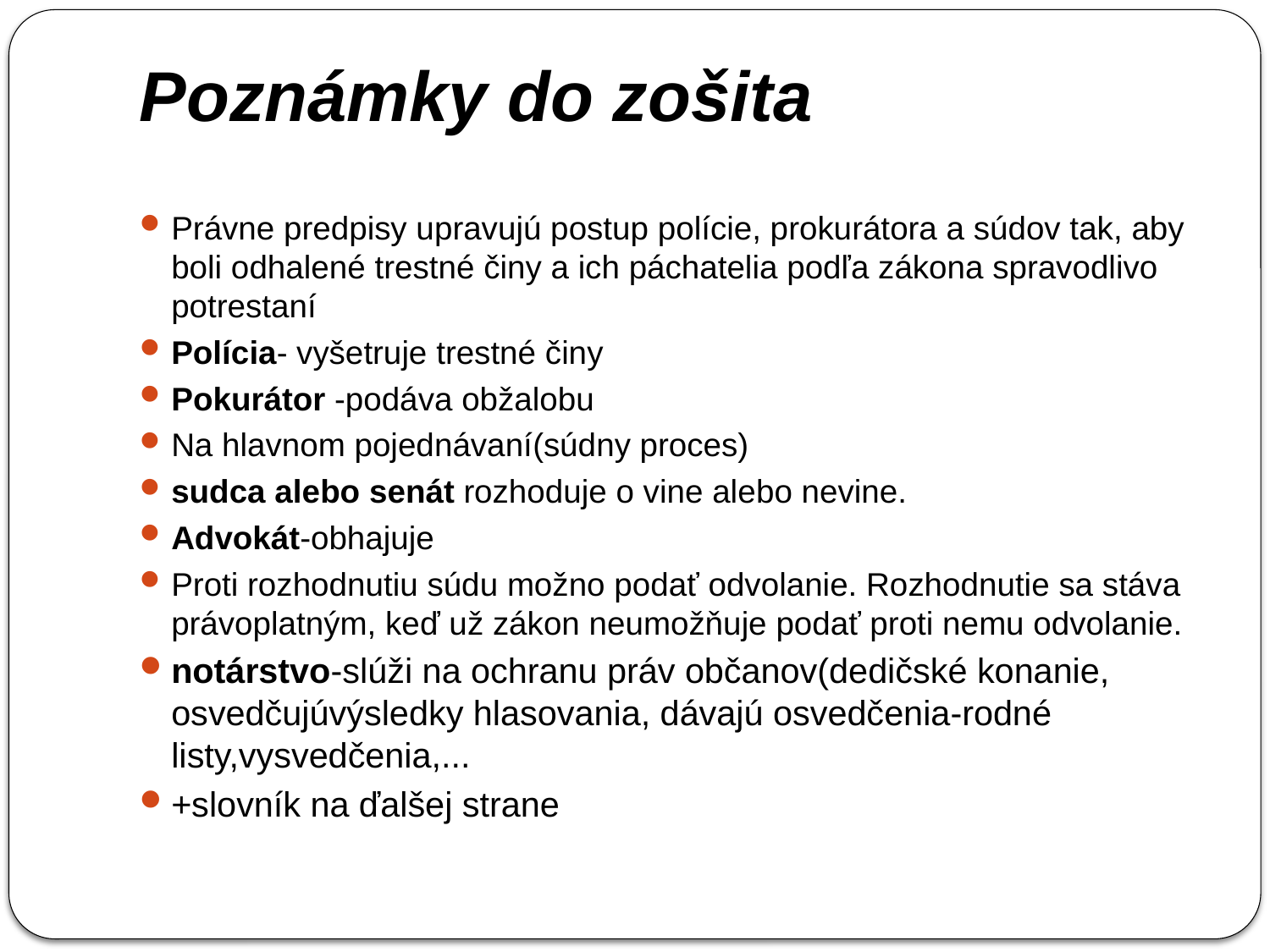

# Poznámky do zošita
Právne predpisy upravujú postup polície, prokurátora a súdov tak, aby boli odhalené trestné činy a ich páchatelia podľa zákona spravodlivo potrestaní
Polícia- vyšetruje trestné činy
Pokurátor -podáva obžalobu
Na hlavnom pojednávaní(súdny proces)
sudca alebo senát rozhoduje o vine alebo nevine.
Advokát-obhajuje
Proti rozhodnutiu súdu možno podať odvolanie. Rozhodnutie sa stáva právoplatným, keď už zákon neumožňuje podať proti nemu odvolanie.
notárstvo-slúži na ochranu práv občanov(dedičské konanie, osvedčujúvýsledky hlasovania, dávajú osvedčenia-rodné listy,vysvedčenia,...
+slovník na ďalšej strane